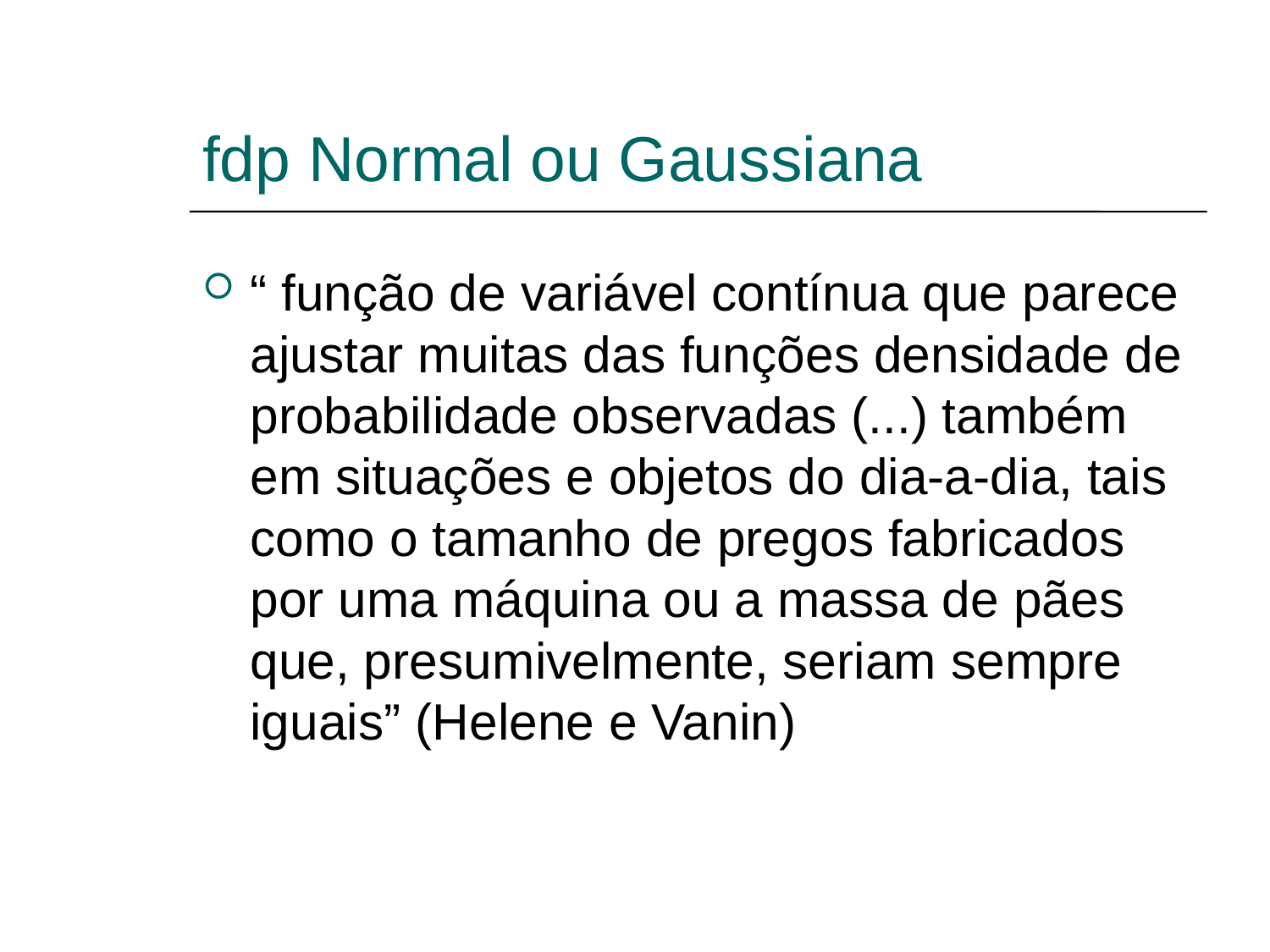

fdp Normal ou Gaussiana
“ função de variável contínua que parece ajustar muitas das funções densidade de probabilidade observadas (...) também em situações e objetos do dia-a-dia, tais como o tamanho de pregos fabricados por uma máquina ou a massa de pães que, presumivelmente, seriam sempre iguais” (Helene e Vanin)